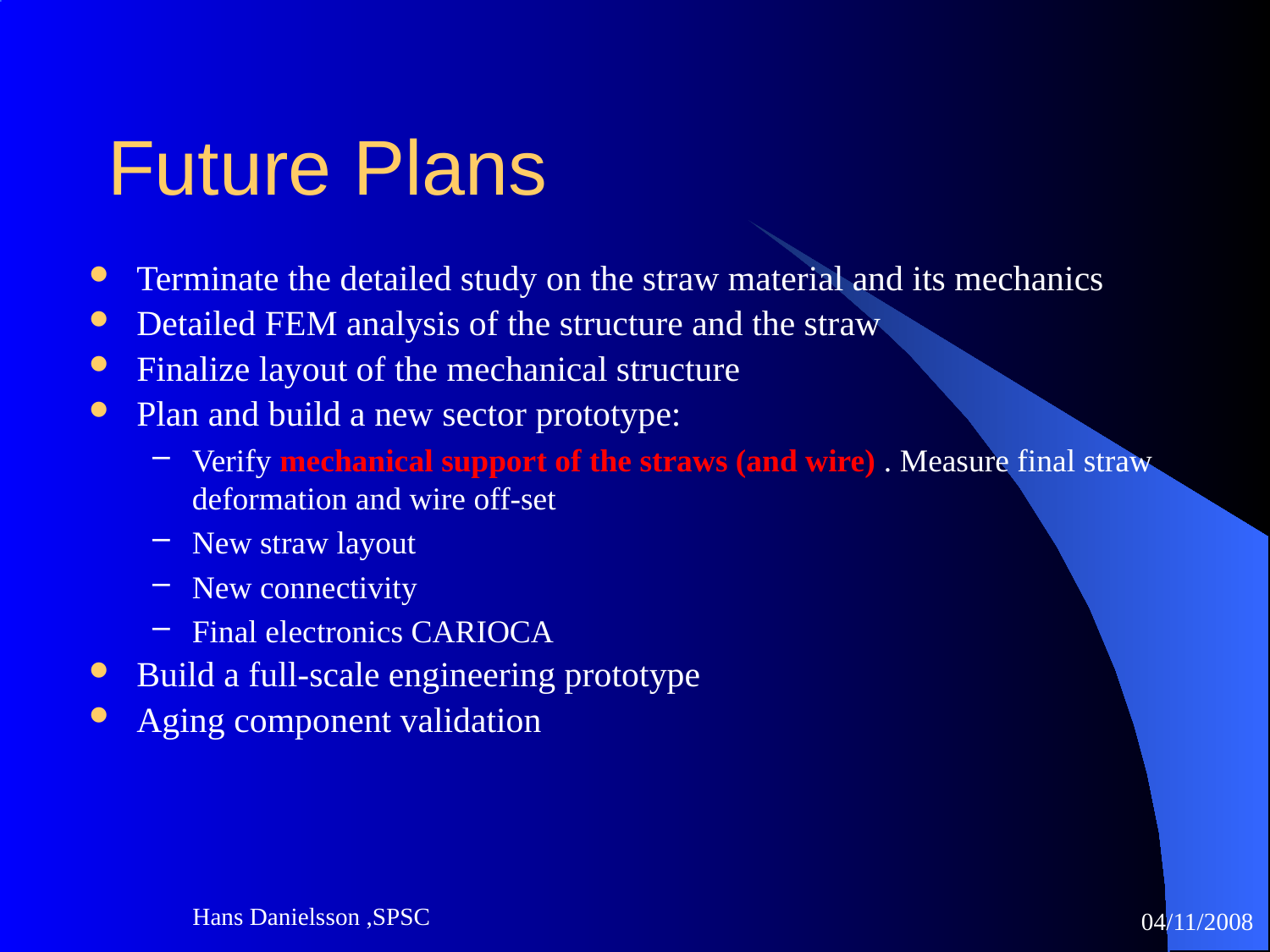

# Future Plans
Terminate the detailed study on the straw material and its mechanics
Detailed FEM analysis of the structure and the straw
Finalize layout of the mechanical structure
Plan and build a new sector prototype:
Verify mechanical support of the straws (and wire) . Measure final straw deformation and wire off-set
New straw layout
New connectivity
Final electronics CARIOCA
Build a full-scale engineering prototype
Aging component validation

Hans Danielsson ,SPSC
04/11/2008